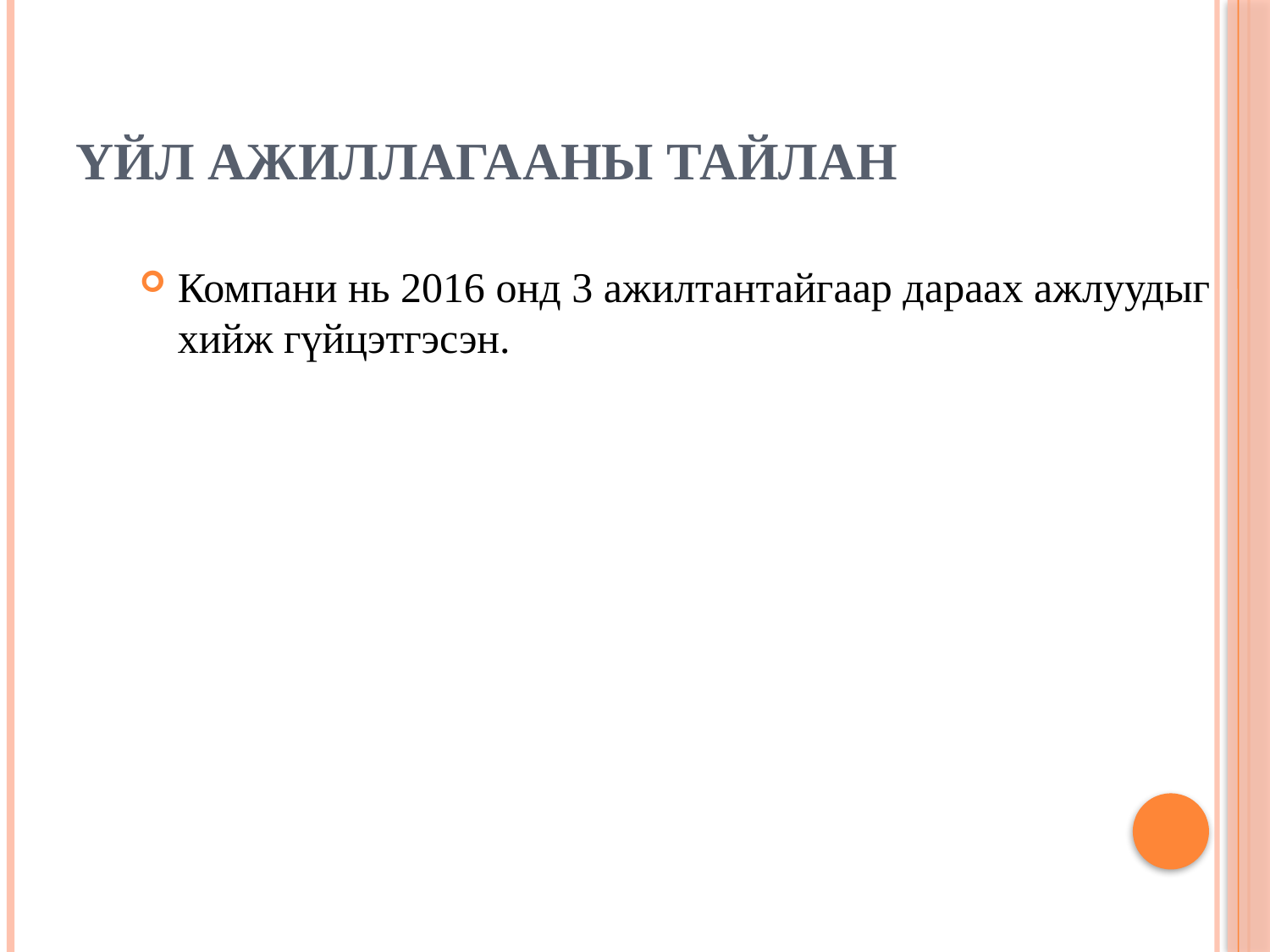

# Үйл ажиллагааны тайлан
Компани нь 2016 онд 3 ажилтантайгаар дараах ажлуудыг хийж гүйцэтгэсэн.